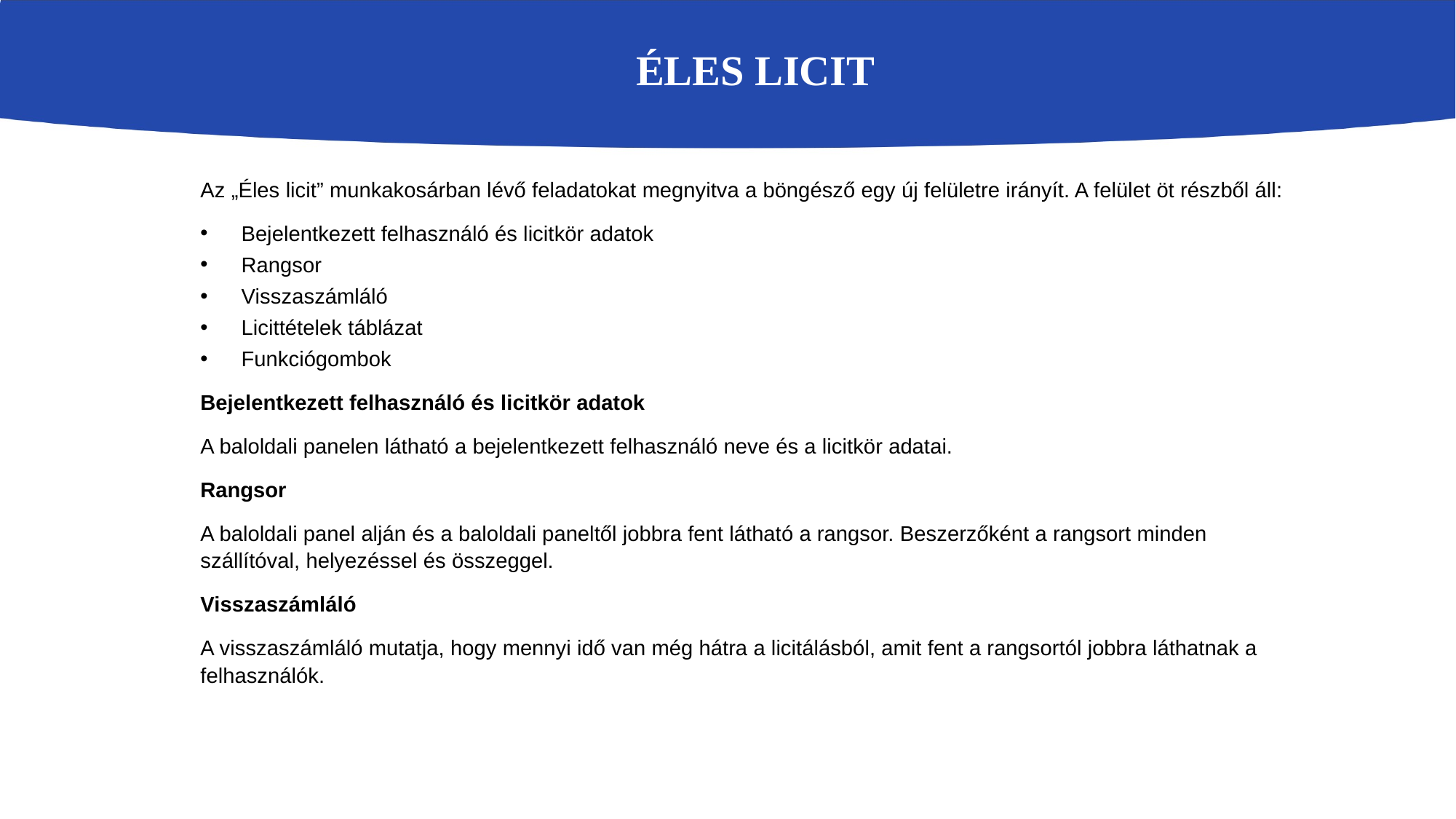

# Éles licit
Az „Éles licit” munkakosárban lévő feladatokat megnyitva a böngésző egy új felületre irányít. A felület öt részből áll:
Bejelentkezett felhasználó és licitkör adatok
Rangsor
Visszaszámláló
Licittételek táblázat
Funkciógombok
Bejelentkezett felhasználó és licitkör adatok
A baloldali panelen látható a bejelentkezett felhasználó neve és a licitkör adatai.
Rangsor
A baloldali panel alján és a baloldali paneltől jobbra fent látható a rangsor. Beszerzőként a rangsort minden szállítóval, helyezéssel és összeggel.
Visszaszámláló
A visszaszámláló mutatja, hogy mennyi idő van még hátra a licitálásból, amit fent a rangsortól jobbra láthatnak a felhasználók.